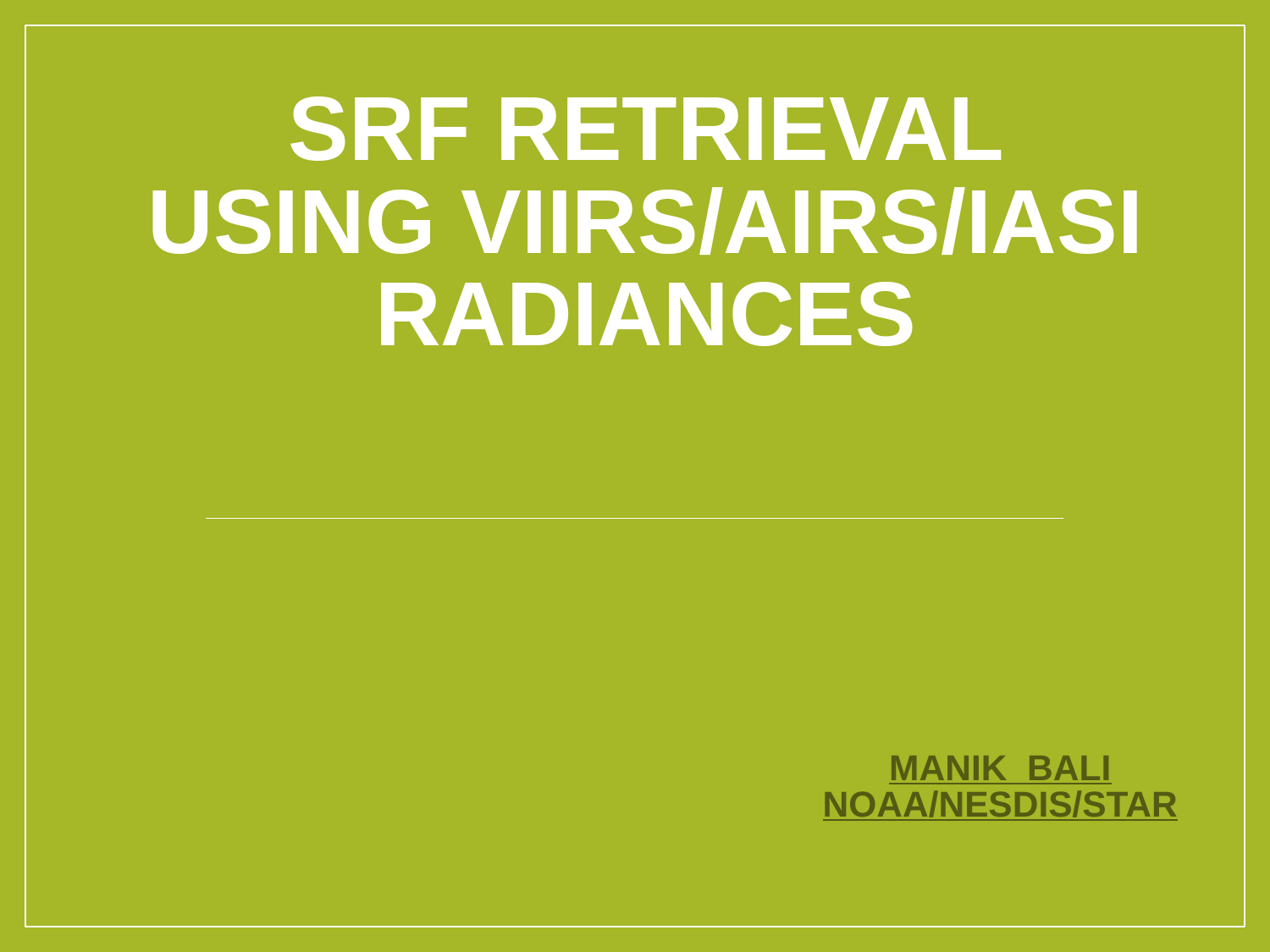

# SRF Retrieval Using VIIRS/AIRS/IASI radiances
MaNIK  BALI
NOAA/NESDIS/STAR